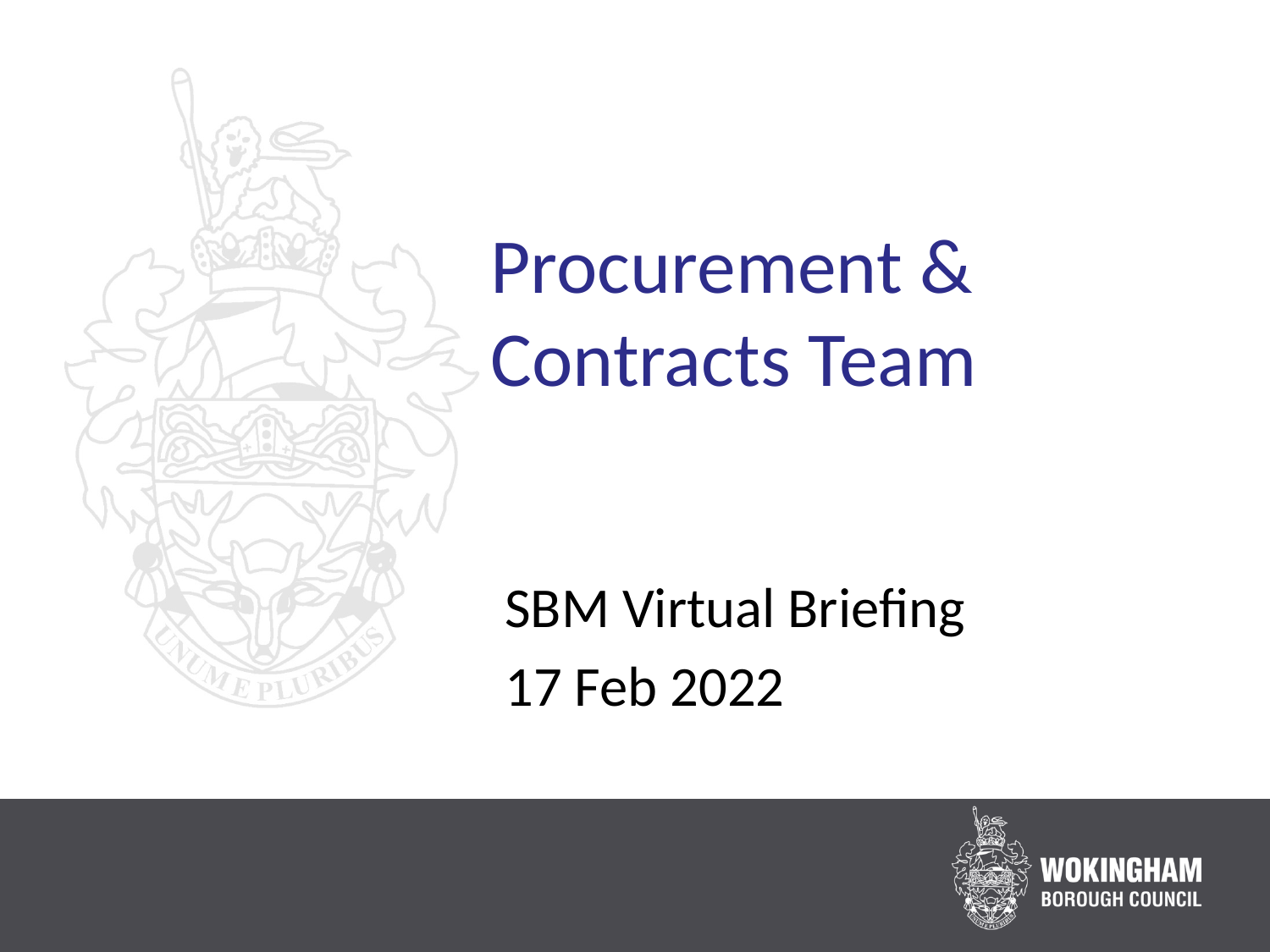

# Procurement & Contracts Team
SBM Virtual Briefing
17 Feb 2022